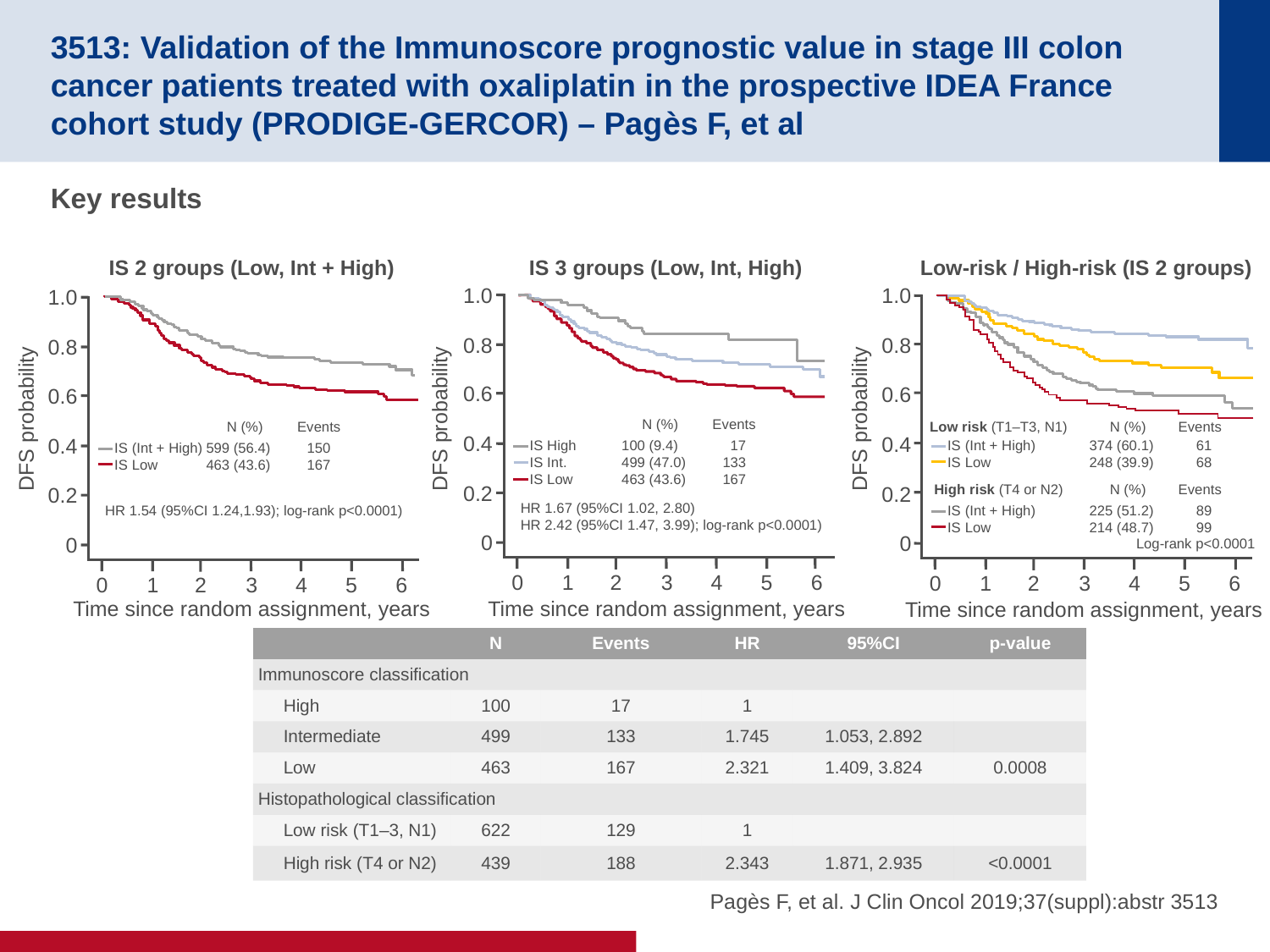

# 3513: Validation of the Immunoscore prognostic value in stage III colon cancer patients treated with oxaliplatin in the prospective IDEA France cohort study (PRODIGE-GERCOR) – Pagès F, et al
Key results
IS 2 groups (Low, Int + High)
1.0

0.8

0.6

DFS probability
N (%)
Events
0.4
IS (Int + High)
IS Low
599 (56.4)
463 (43.6)
150
167

0.2

HR 1.54 (95%CI 1.24,1.93); log-rank p<0.0001)
0

0
1
2

3
4
5
6
Time since random assignment, years
IS 3 groups (Low, Int, High)
 Low-risk / High-risk (IS 2 groups)
1.0

0.8

0.6

DFS probability
Low risk (T1–T3, N1)
N (%)
Events
IS (Int + High)
IS Low
374 (60.1)
248 (39.9)
61
68
High risk (T4 or N2)
N (%)
Events
IS (Int + High)
IS Low
225 (51.2)
214 (48.7)
89
99
0.4

0.2

0
Log-rank p<0.0001

0
1
2

3
4
5
6
Time since random assignment, years
1.0

0.8

0.6

N (%)
Events
0.4
IS High
IS Int.
IS Low
100 (9.4)
499 (47.0)
463 (43.6)
17
133
167

0.2

HR 1.67 (95%CI 1.02, 2.80)
HR 2.42 (95%CI 1.47, 3.99); log-rank p<0.0001)
0

0
1
2

3
4
5
6
DFS probability
Time since random assignment, years
|  | N | Events | HR | 95%CI | p-value |
| --- | --- | --- | --- | --- | --- |
| Immunoscore classification |  |  |  |  |  |
| High | 100 | 17 | 1 |  |  |
| Intermediate | 499 | 133 | 1.745 | 1.053, 2.892 |  |
| Low | 463 | 167 | 2.321 | 1.409, 3.824 | 0.0008 |
| Histopathological classification |  |  |  |  |  |
| Low risk (T1–3, N1) | 622 | 129 | 1 |  |  |
| High risk (T4 or N2) | 439 | 188 | 2.343 | 1.871, 2.935 | <0.0001 |
Pagès F, et al. J Clin Oncol 2019;37(suppl):abstr 3513